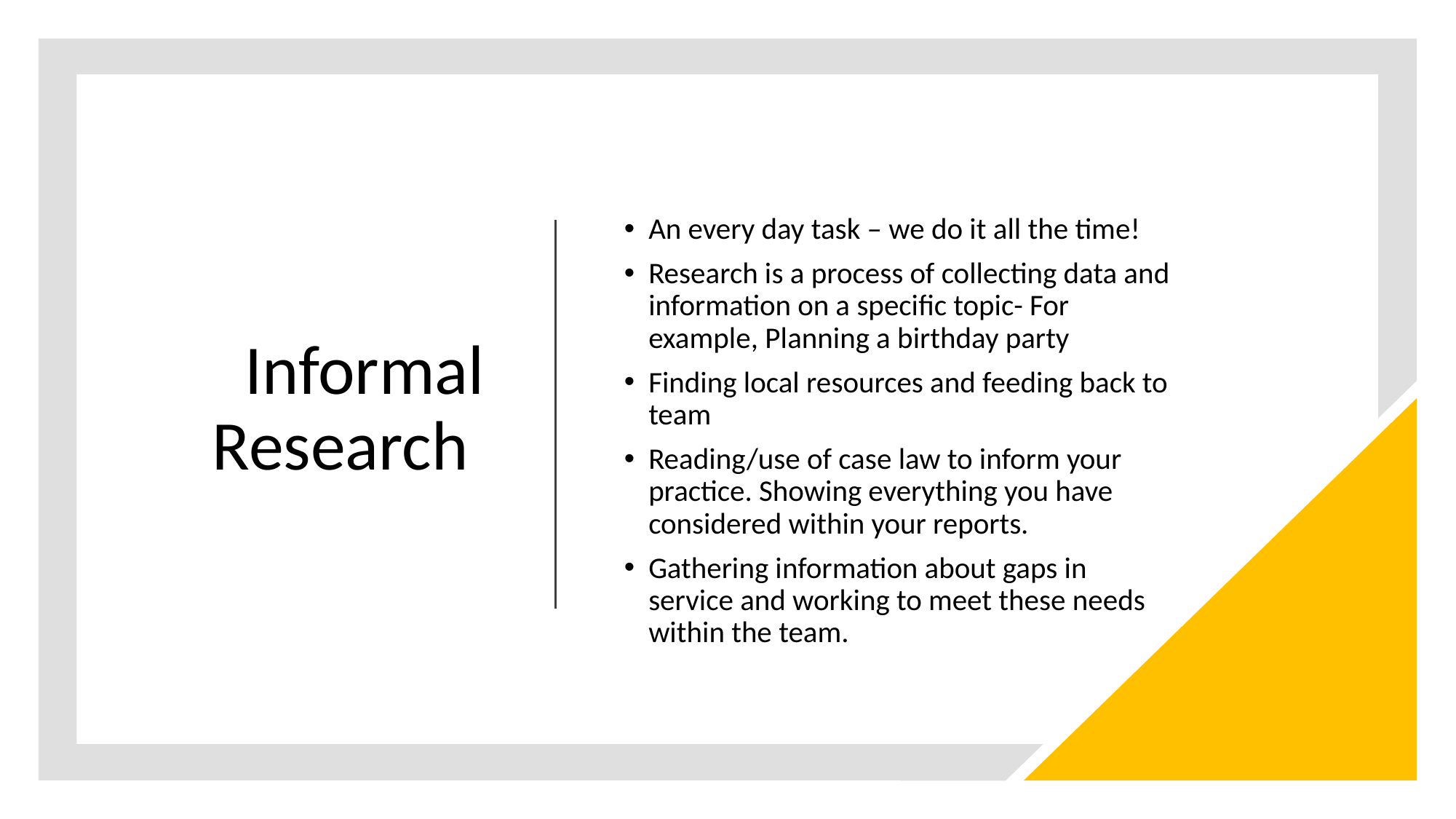

# Informal Research

An every day task – we do it all the time!
Research is a process of collecting data and information on a specific topic- For example, Planning a birthday party
Finding local resources and feeding back to team
Reading/use of case law to inform your practice. Showing everything you have considered within your reports.
Gathering information about gaps in service and working to meet these needs within the team.